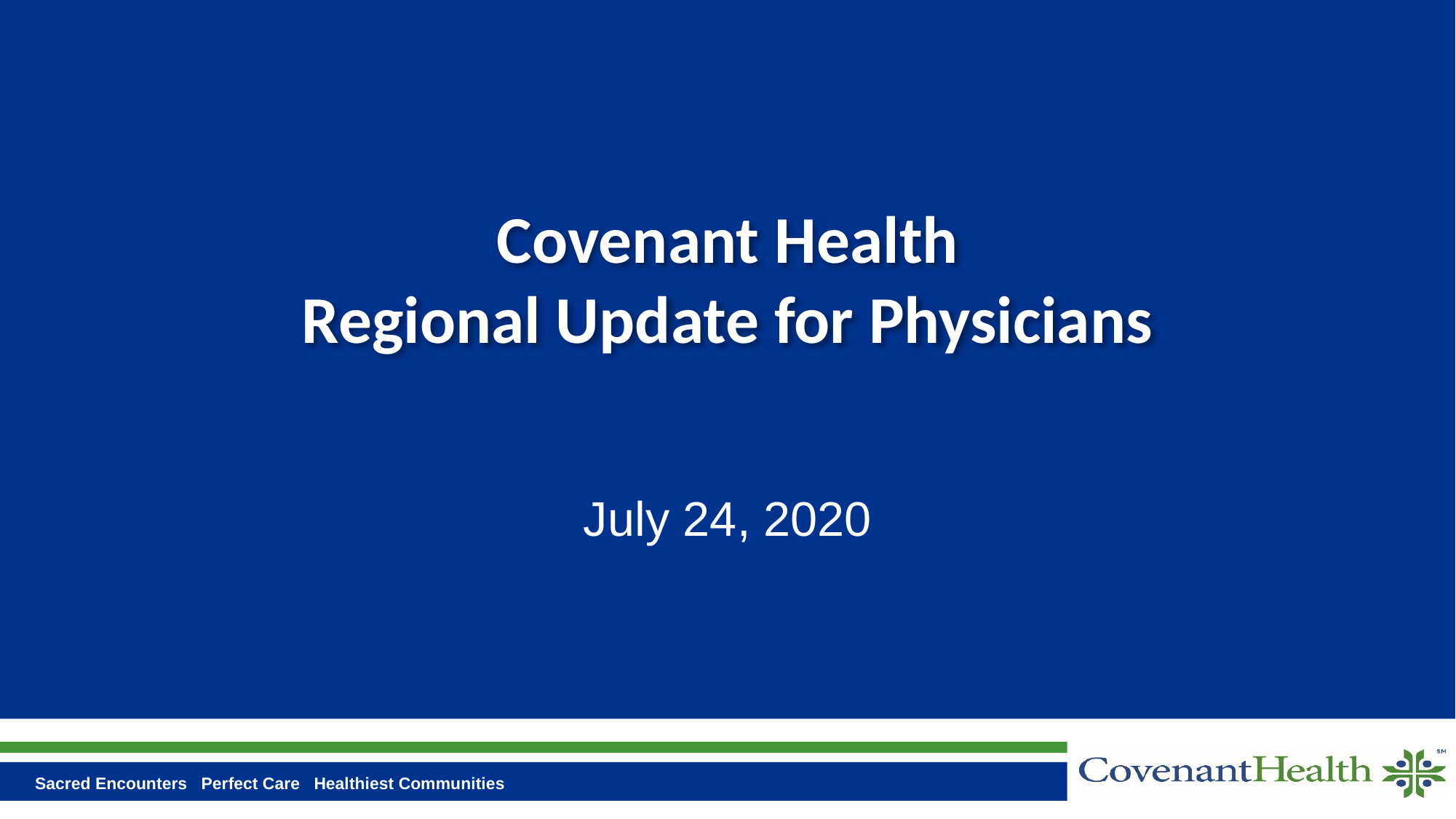

# Covenant Health Regional Update for Physicians
July 24, 2020